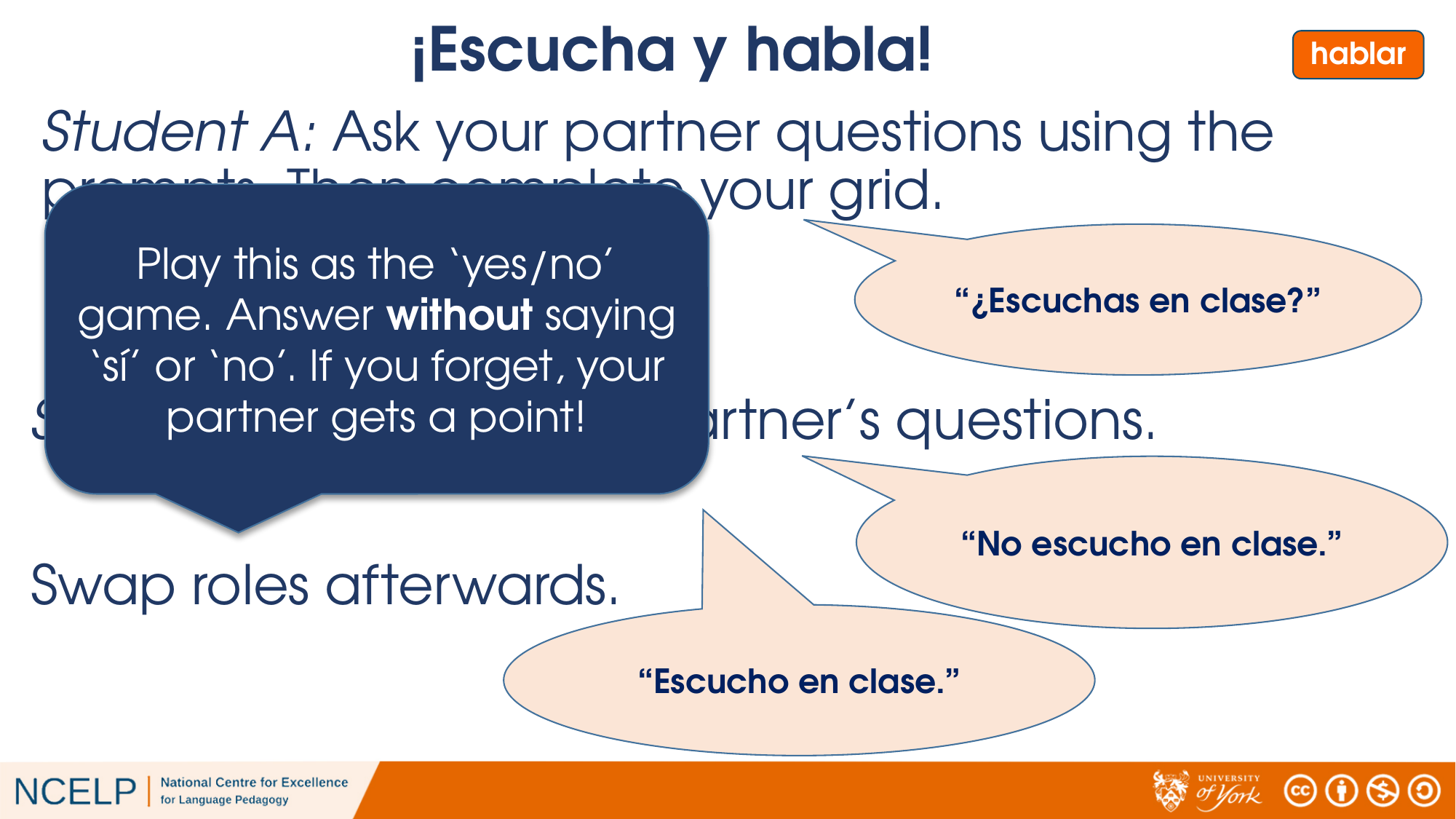

# hablar
¡Escucha y habla!

Student A: Ask your partner questions using the prompts. Then complete your grid.
Play this as the ‘yes/no’ game. Answer without saying ‘sí’ or ‘no’. If you forget, your partner gets a point!
“¿Escuchas en clase?”
Student B: Answer your partner’s questions.
“No escucho en clase.”
Swap roles afterwards.
“Escucho en clase.”